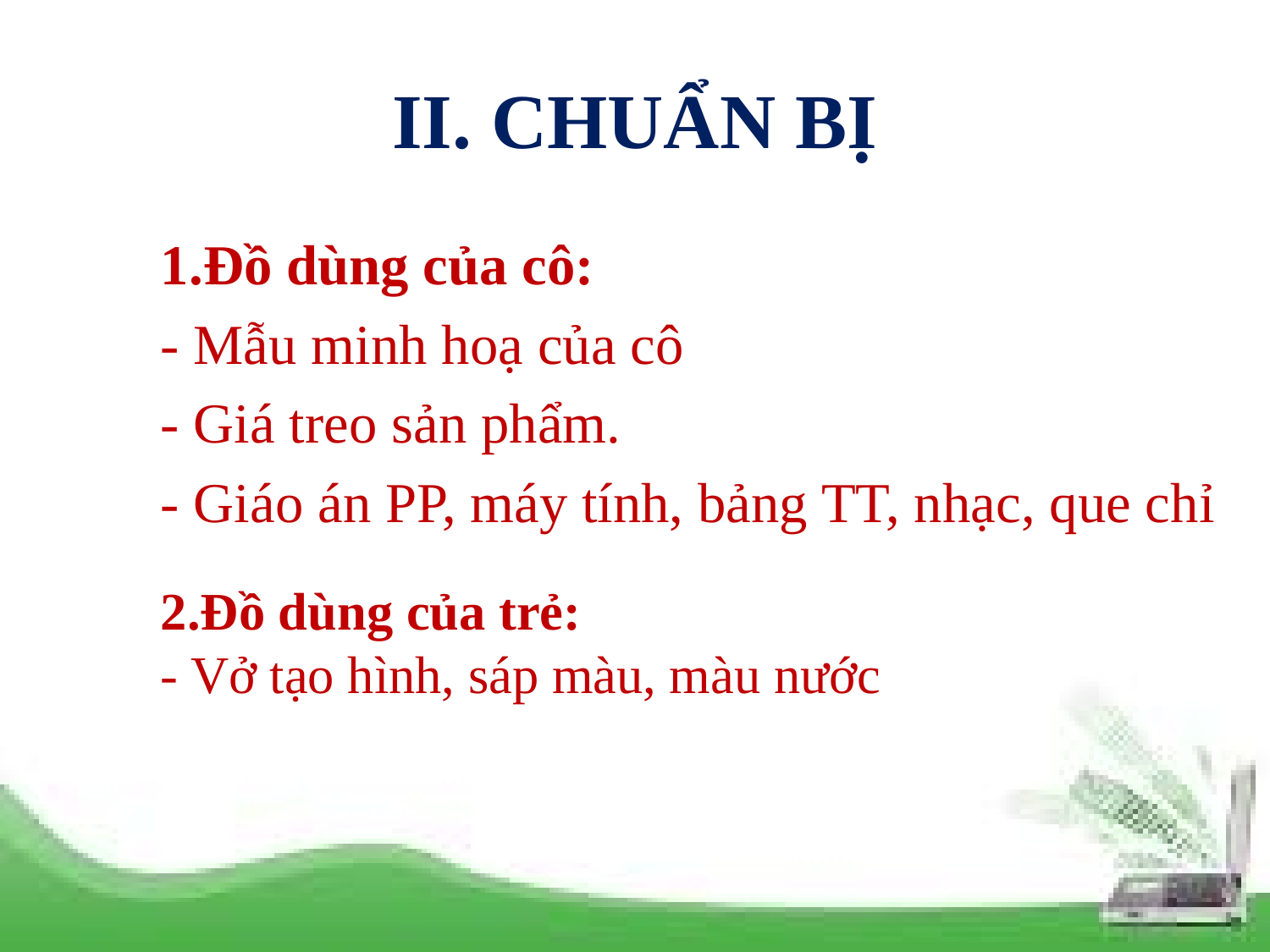

# II. CHUẨN BỊ
1.Đồ dùng của cô:
- Mẫu minh hoạ của cô
- Giá treo sản phẩm.
- Giáo án PP, máy tính, bảng TT, nhạc, que chỉ
2.Đồ dùng của trẻ:
- Vở tạo hình, sáp màu, màu nước